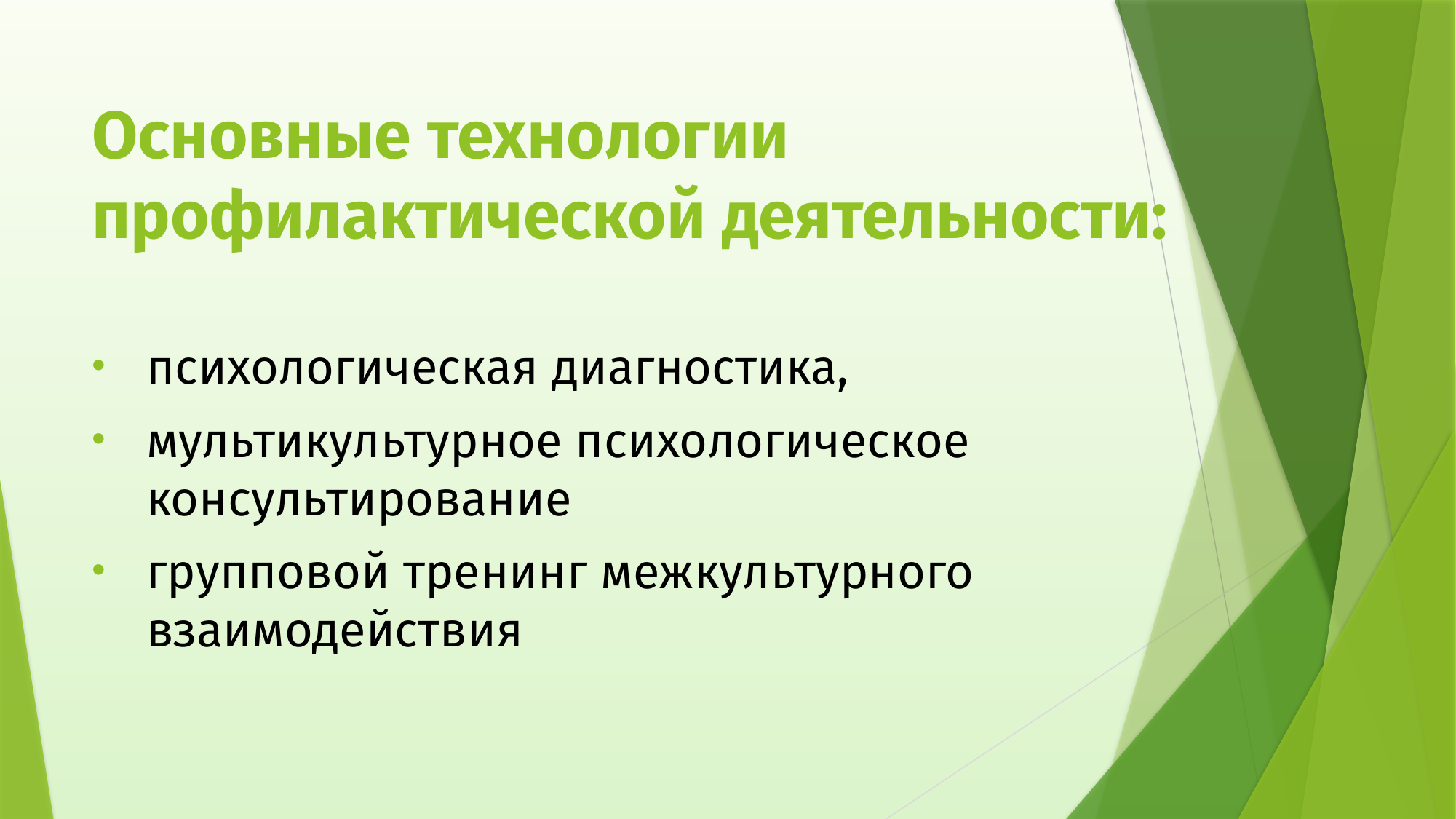

# Основные технологии профилактической деятельности:
психологическая диагностика,
мультикультурное психологическое консультирование
групповой тренинг межкультурного взаимодействия